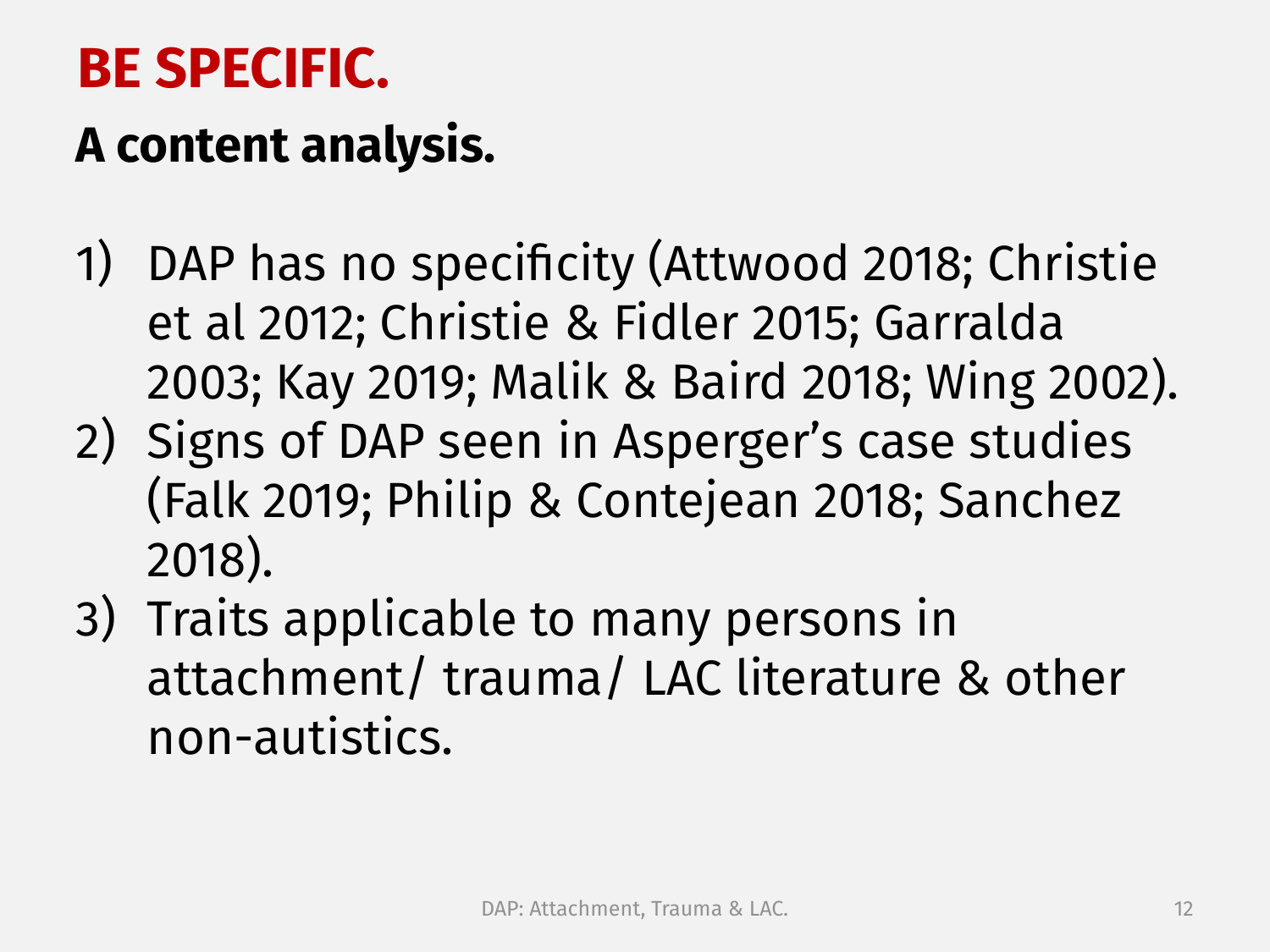

BE SPECIFIC.
A content analysis.

DAP has no specificity (Attwood 2018; Christie et al 2012; Christie & Fidler 2015; Garralda 2003; Kay 2019; Malik & Baird 2018; Wing 2002).
Signs of DAP seen in Asperger’s case studies (Falk 2019; Philip & Contejean 2018; Sanchez 2018).
Traits applicable to many persons in attachment/ trauma/ LAC literature & other non-autistics.

DAP: Attachment, Trauma & LAC.
12